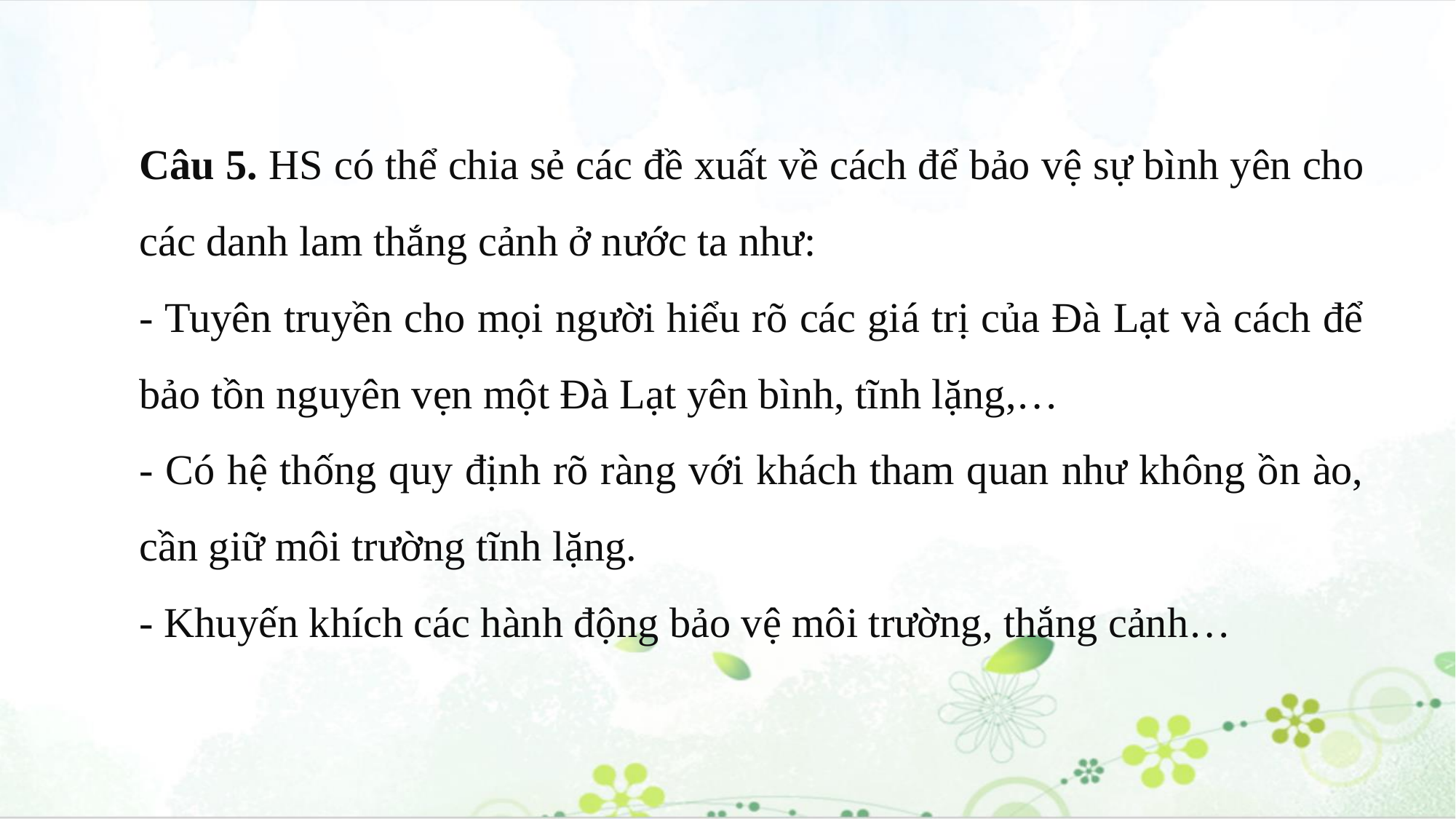

Câu 5. HS có thể chia sẻ các đề xuất về cách để bảo vệ sự bình yên cho các danh lam thắng cảnh ở nước ta như:
- Tuyên truyền cho mọi người hiểu rõ các giá trị của Đà Lạt và cách để bảo tồn nguyên vẹn một Đà Lạt yên bình, tĩnh lặng,…
- Có hệ thống quy định rõ ràng với khách tham quan như không ồn ào, cần giữ môi trường tĩnh lặng.
- Khuyến khích các hành động bảo vệ môi trường, thắng cảnh…